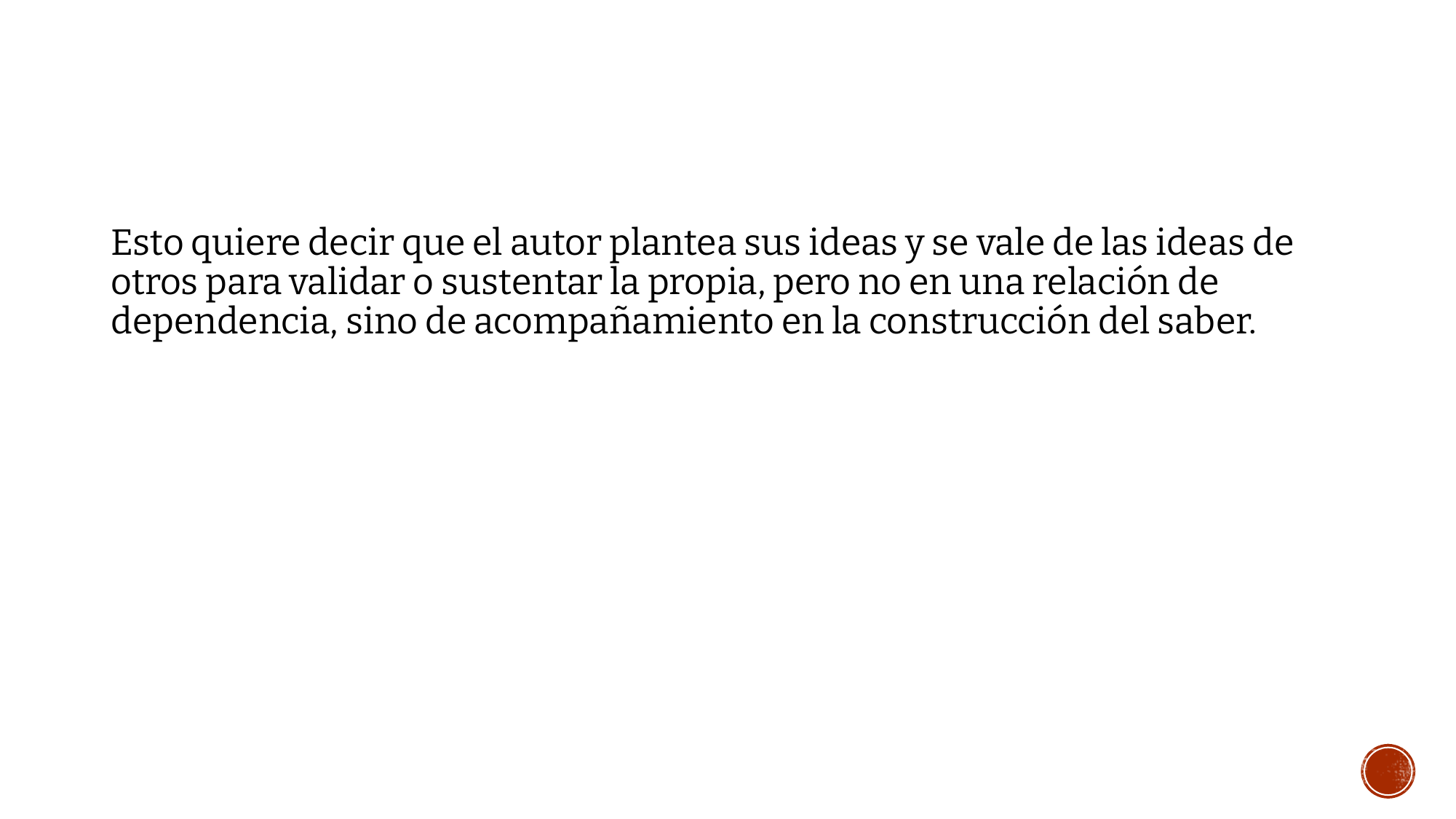

Esto quiere decir que el autor plantea sus ideas y se vale de las ideas de otros para validar o sustentar la propia, pero no en una relación de dependencia, sino de acompañamiento en la construcción del saber.